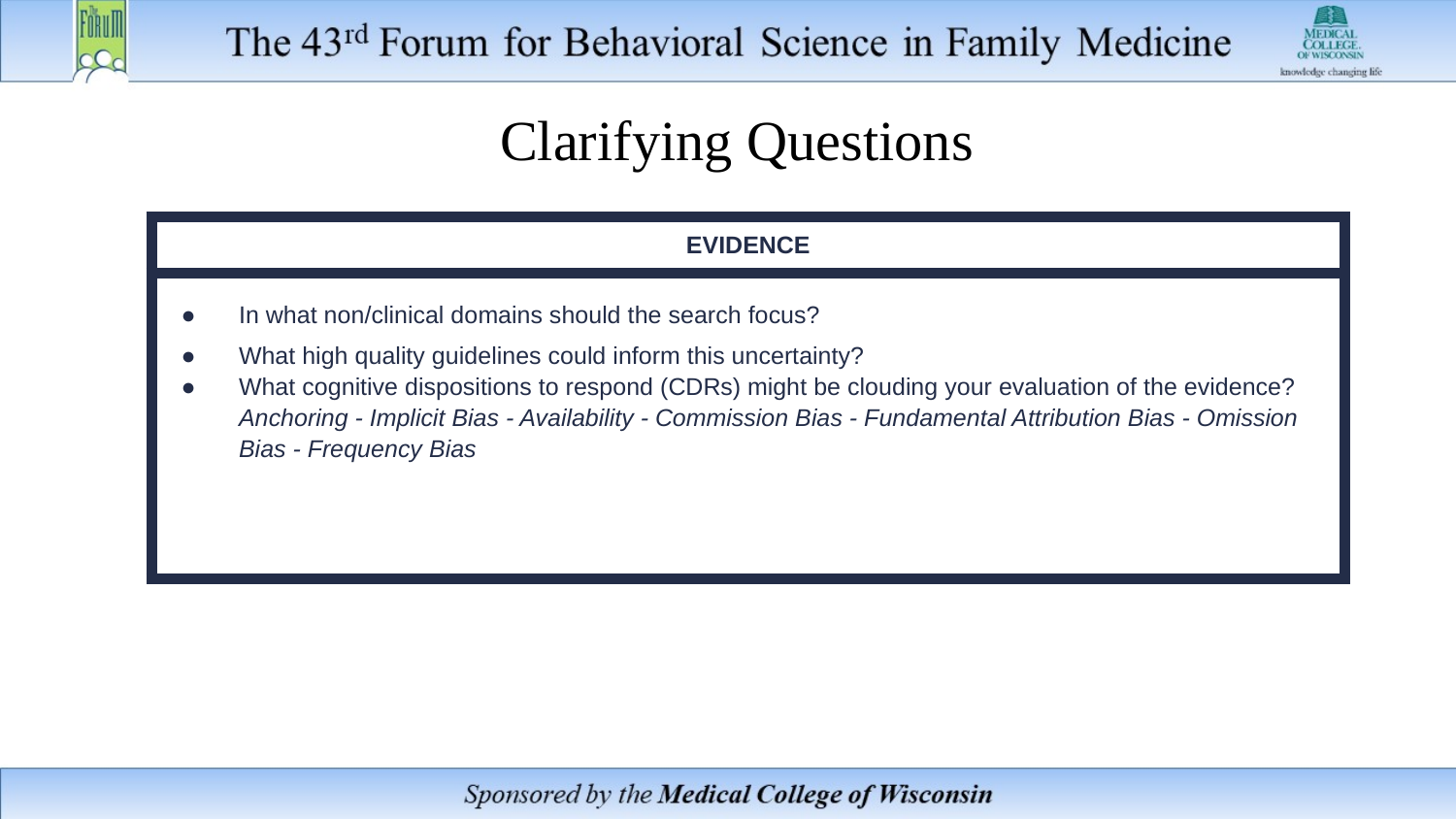

# Clarifying Questions
| EVIDENCE |
| --- |
| In what non/clinical domains should the search focus? What high quality guidelines could inform this uncertainty? What cognitive dispositions to respond (CDRs) might be clouding your evaluation of the evidence? Anchoring - Implicit Bias - Availability - Commission Bias - Fundamental Attribution Bias - Omission Bias - Frequency Bias |